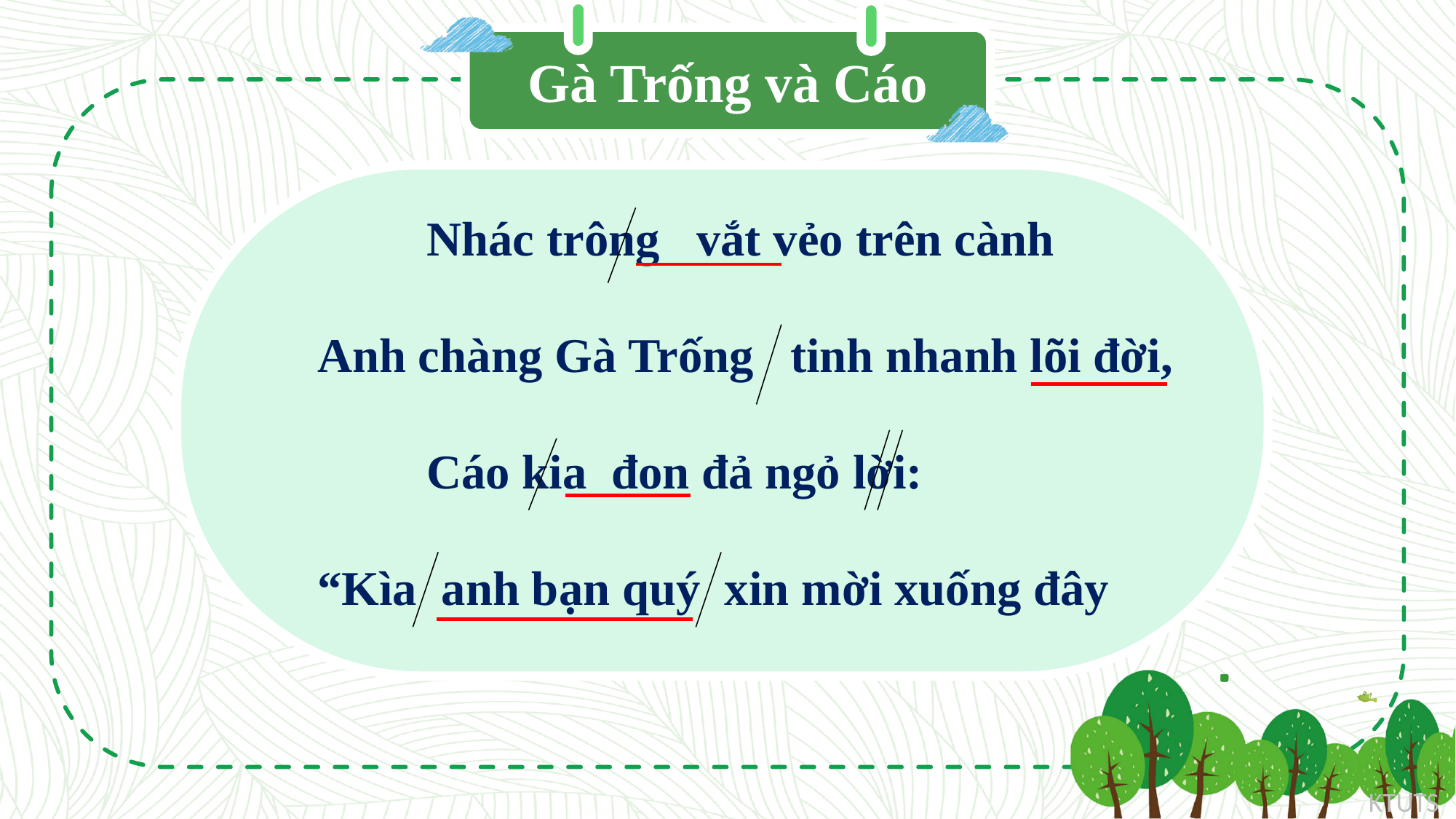

Nhác trông   vắt vẻo trên cành

Anh chàng Gà Trống   tinh nhanh lõi đời,

	Cáo kia  đon đả ngỏ lời:

“Kìa  anh bạn quý  xin mời xuống đây